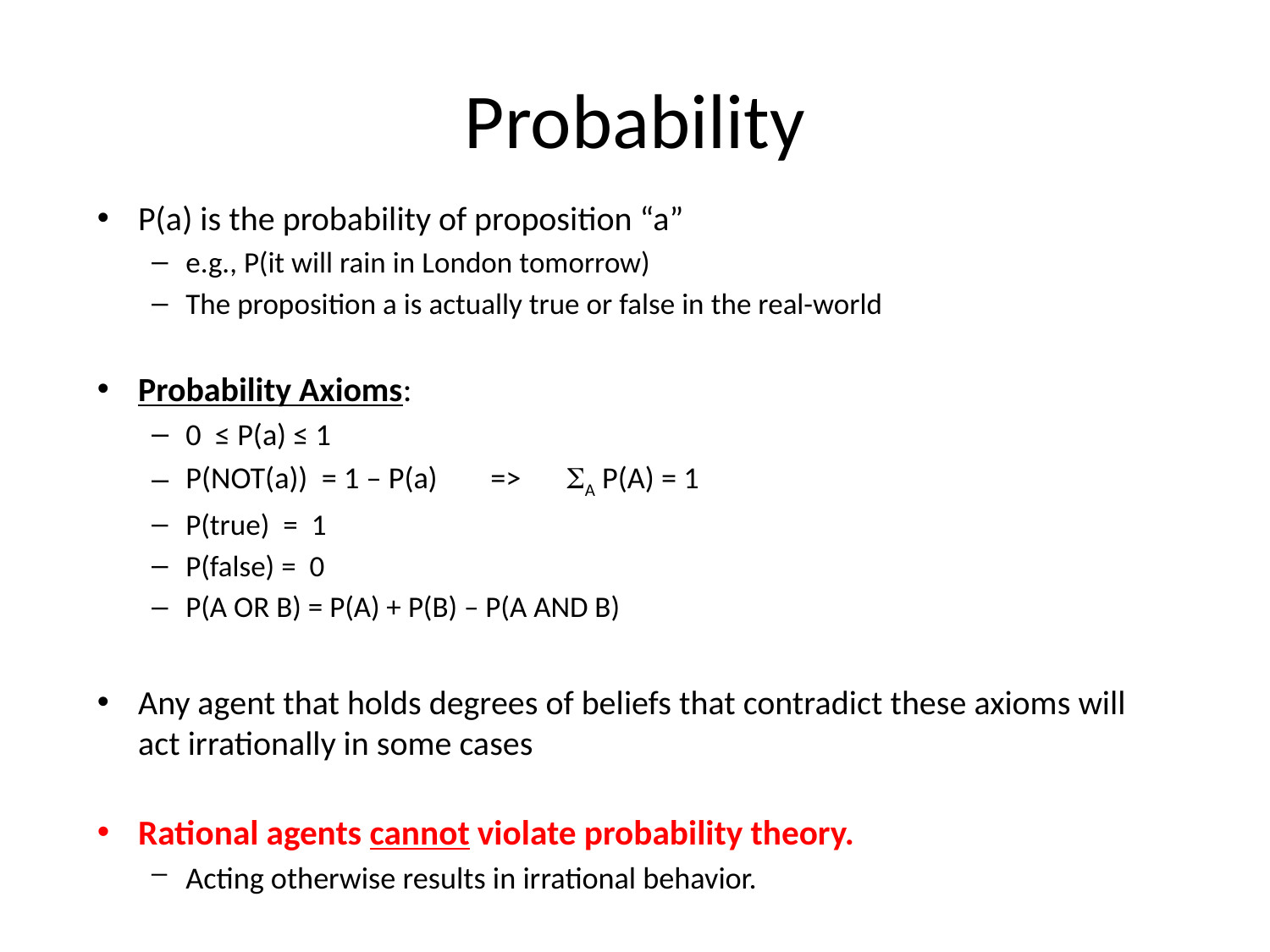

# Probability
P(a) is the probability of proposition “a”
e.g., P(it will rain in London tomorrow)
The proposition a is actually true or false in the real-world

Probability Axioms:
0  ≤ P(a) ≤ 1
P(NOT(a))  = 1 – P(a)	=> 	ΣA P(A) = 1
P(true)  =  1
P(false) =  0
P(A OR B) = P(A) + P(B) – P(A AND B)

Any agent that holds degrees of beliefs that contradict these axioms will act irrationally in some cases

Rational agents cannot violate probability theory.
Acting otherwise results in irrational behavior.